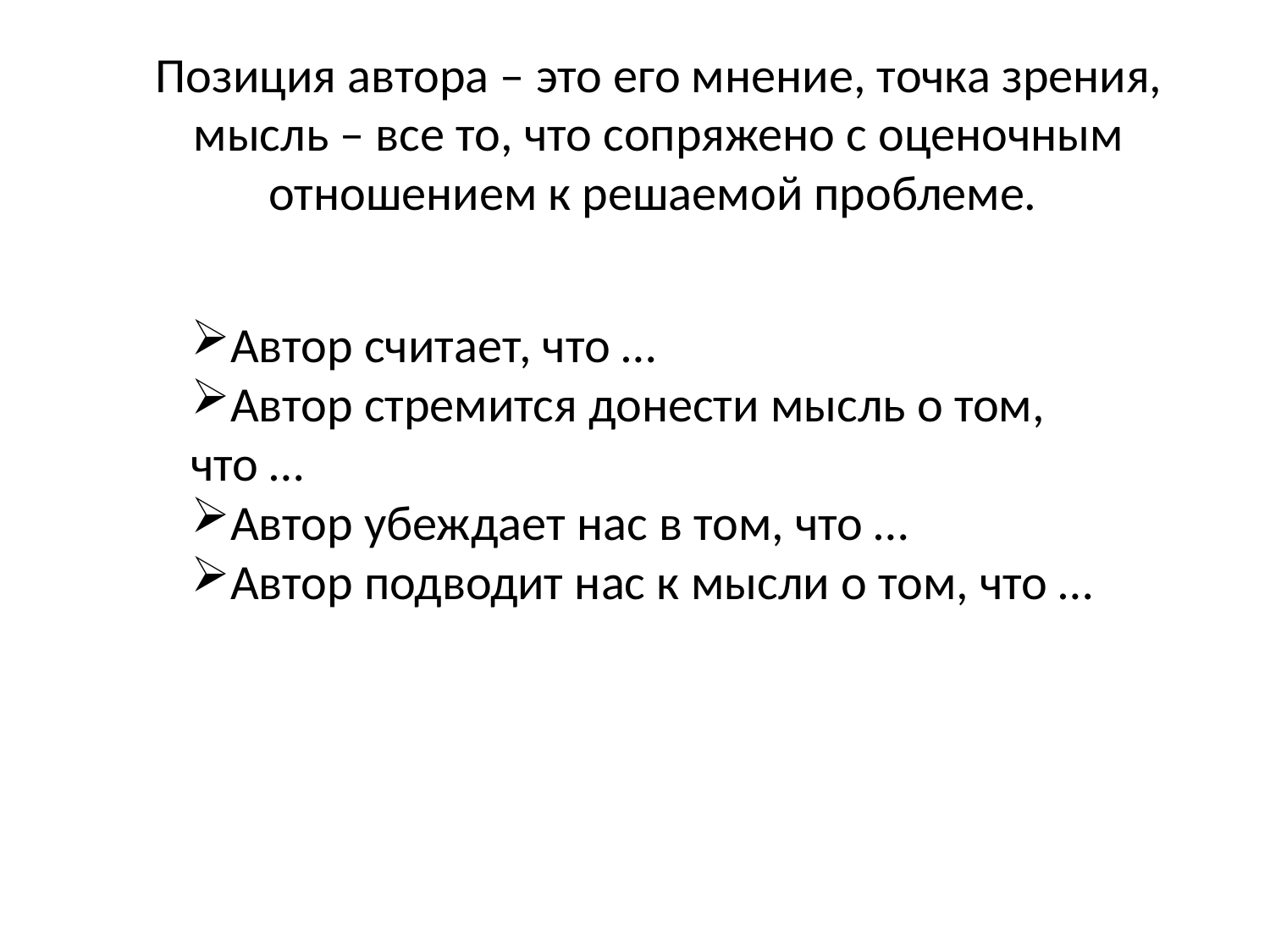

# Позиция автора – это его мнение, точка зрения, мысль – все то, что сопряжено с оценочным отношением к решаемой проблеме.
Автор считает, что …
Автор стремится донести мысль о том, что …
Автор убеждает нас в том, что …
Автор подводит нас к мысли о том, что …